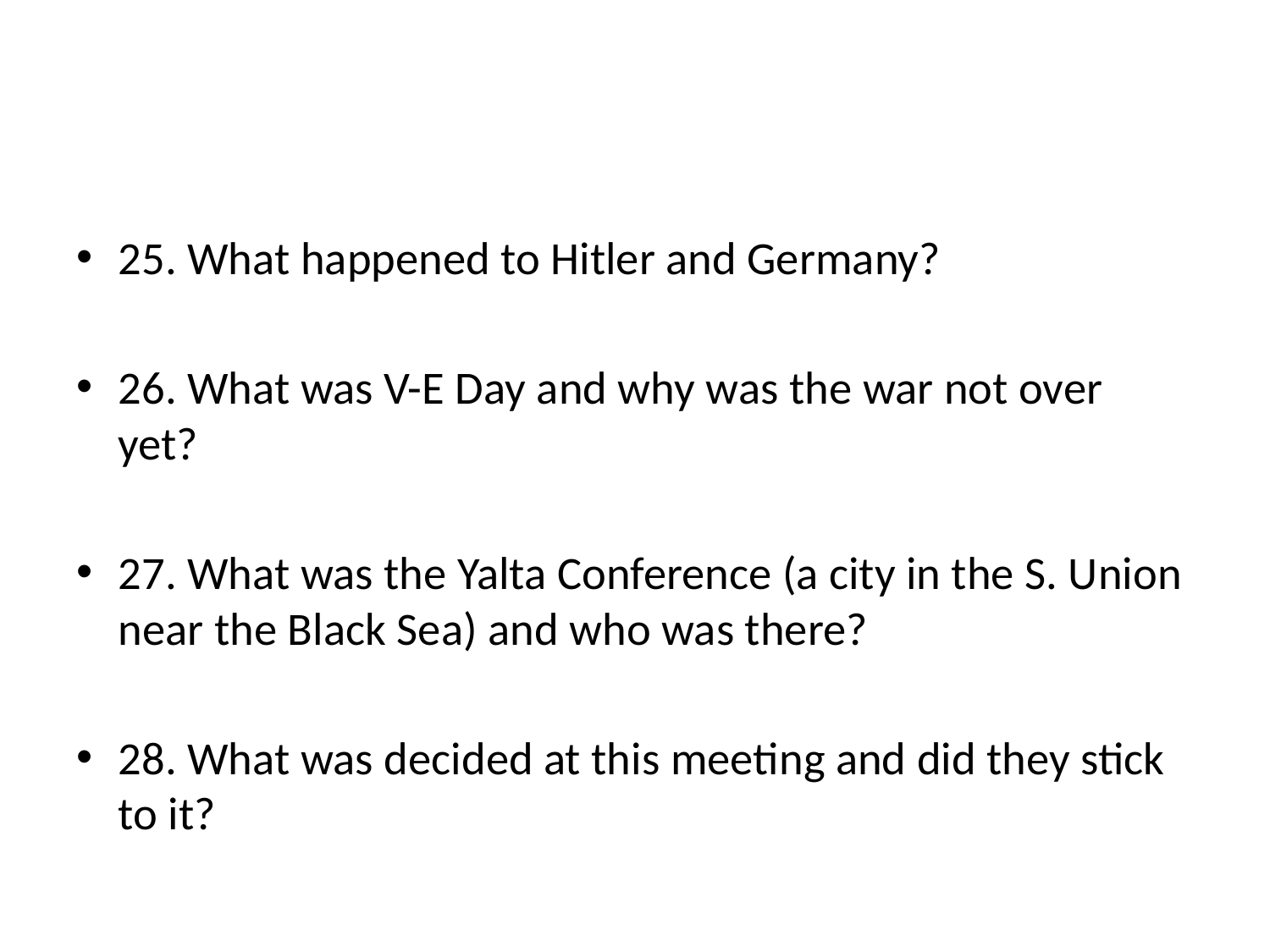

#
25. What happened to Hitler and Germany?

26. What was V-E Day and why was the war not over yet?

27. What was the Yalta Conference (a city in the S. Union near the Black Sea) and who was there?

28. What was decided at this meeting and did they stick to it?